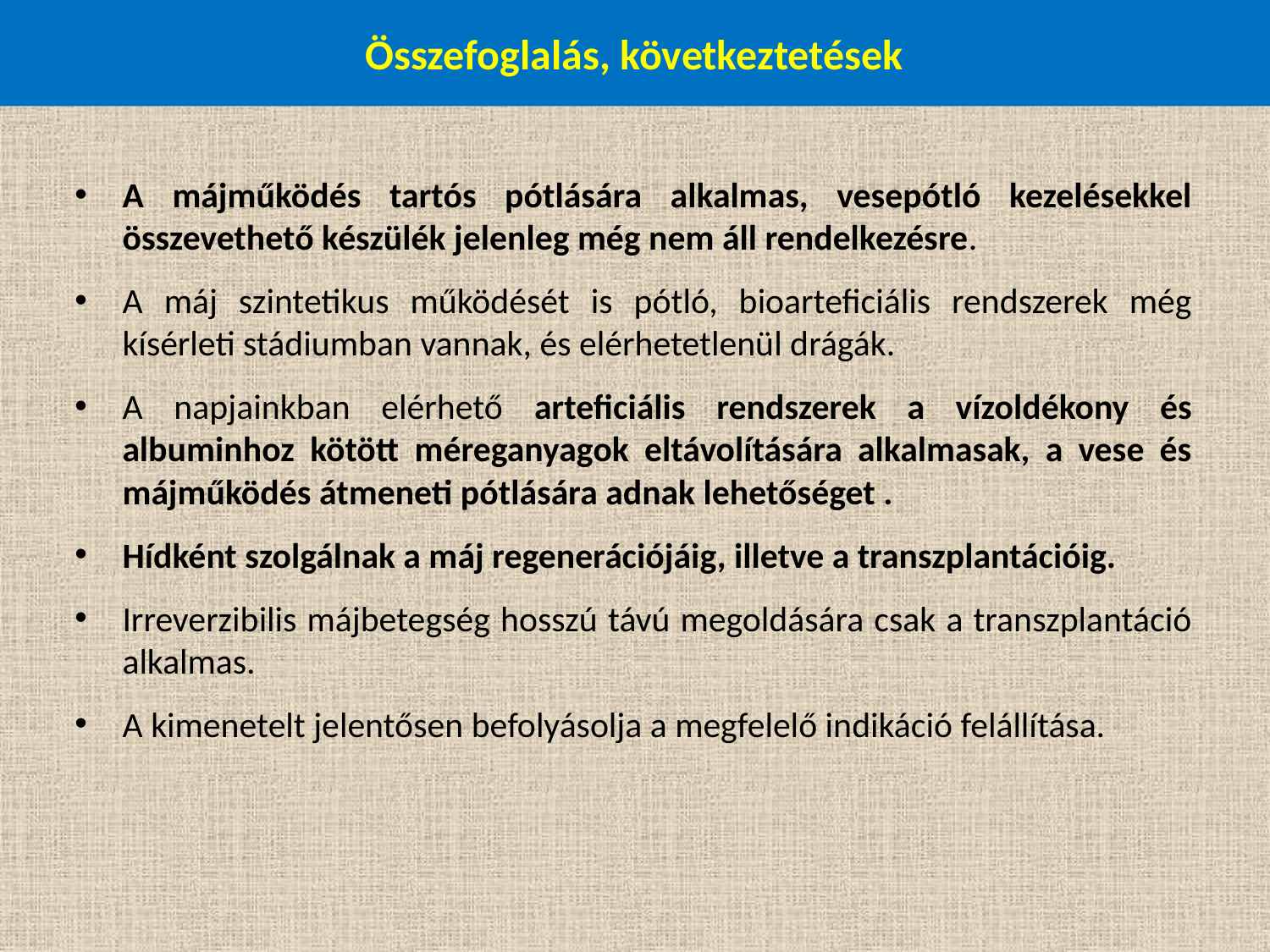

# Összefoglalás, következtetések
A májműködés tartós pótlására alkalmas, vesepótló kezelésekkel összevethető készülék jelenleg még nem áll rendelkezésre.
A máj szintetikus működését is pótló, bioarteficiális rendszerek még kísérleti stádiumban vannak, és elérhetetlenül drágák.
A napjainkban elérhető arteficiális rendszerek a vízoldékony és albuminhoz kötött méreganyagok eltávolítására alkalmasak, a vese és májműködés átmeneti pótlására adnak lehetőséget .
Hídként szolgálnak a máj regenerációjáig, illetve a transzplantációig.
Irreverzibilis májbetegség hosszú távú megoldására csak a transzplantáció alkalmas.
A kimenetelt jelentősen befolyásolja a megfelelő indikáció felállítása.